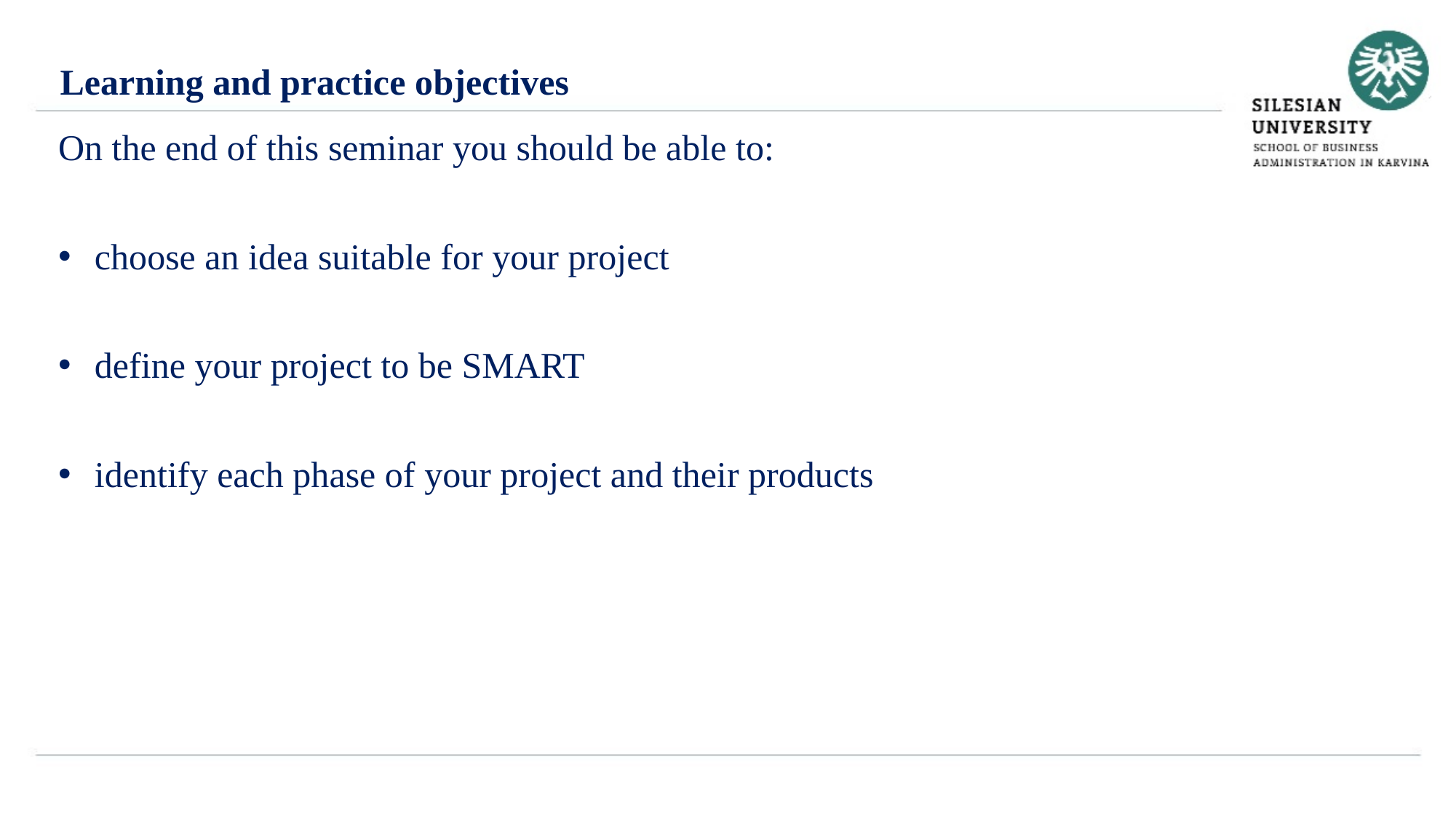

Learning and practice objectives
On the end of this seminar you should be able to:

 choose an idea suitable for your project

 define your project to be SMART

 identify each phase of your project and their products